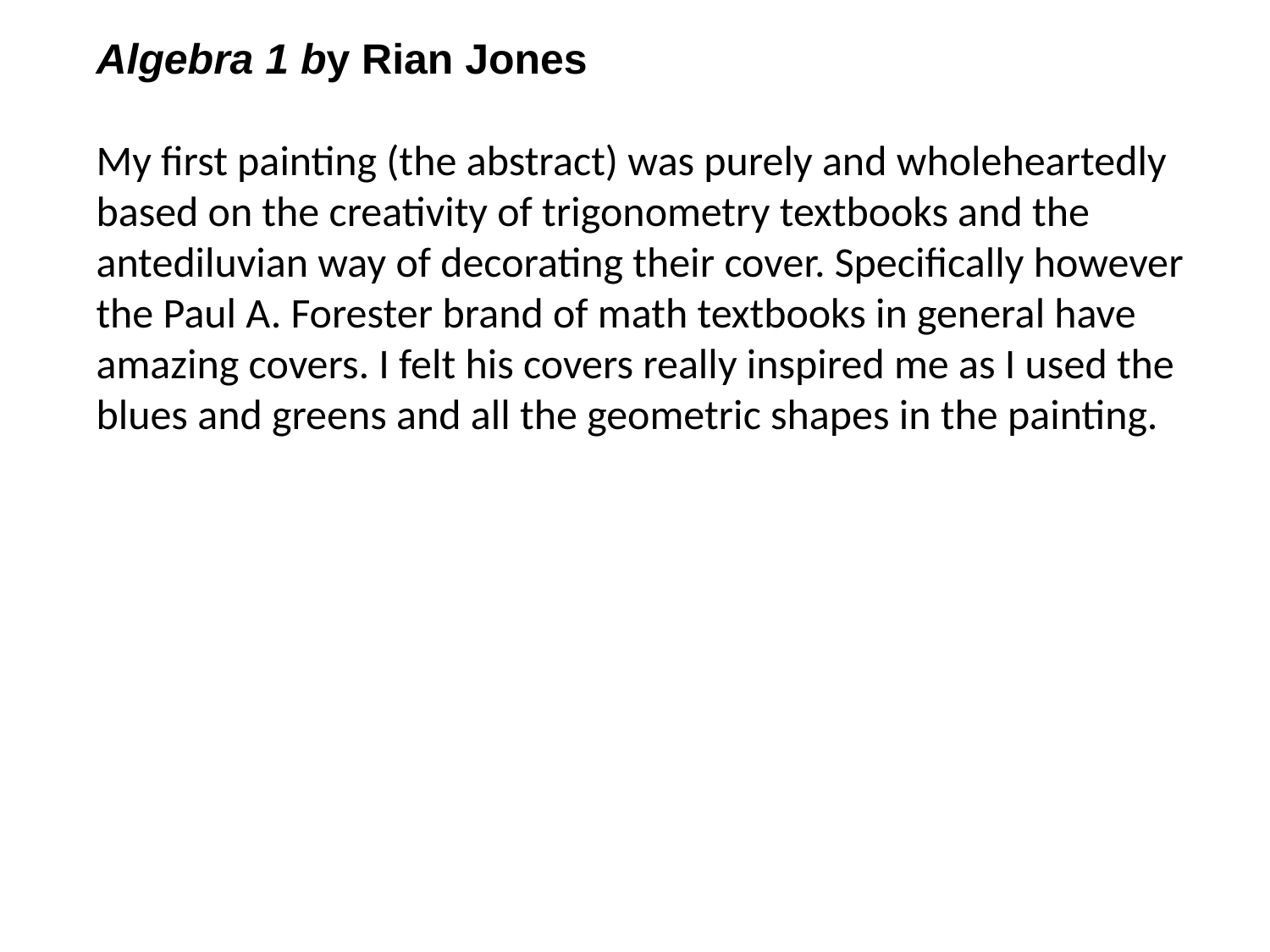

Algebra 1 by Rian Jones

My first painting (the abstract) was purely and wholeheartedly based on the creativity of trigonometry textbooks and the antediluvian way of decorating their cover. Specifically however the Paul A. Forester brand of math textbooks in general have amazing covers. I felt his covers really inspired me as I used the blues and greens and all the geometric shapes in the painting.